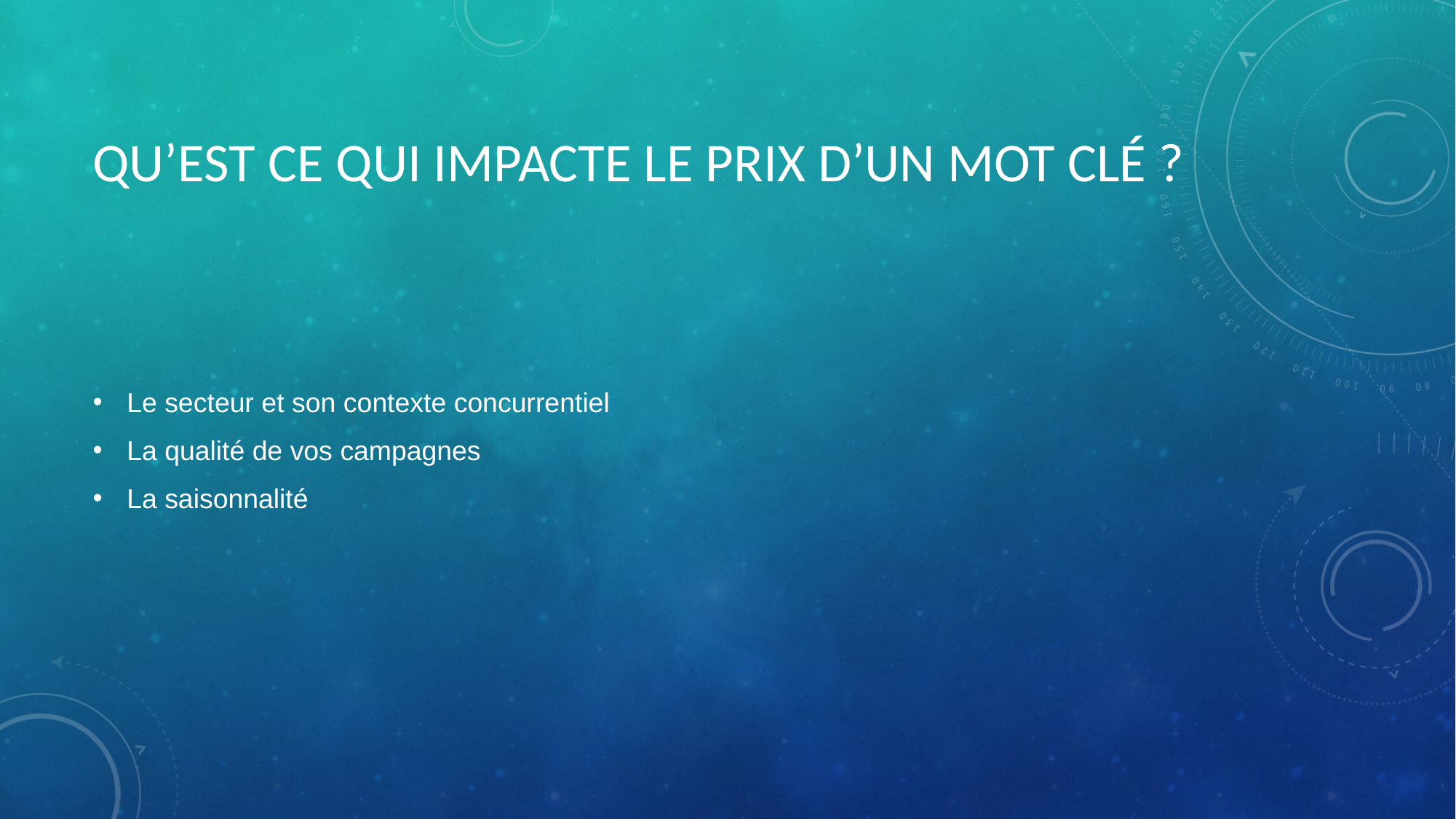

# Qu’est ce qui impacte le prix d’un mot clé ?
Le secteur et son contexte concurrentiel
La qualité de vos campagnes
La saisonnalité